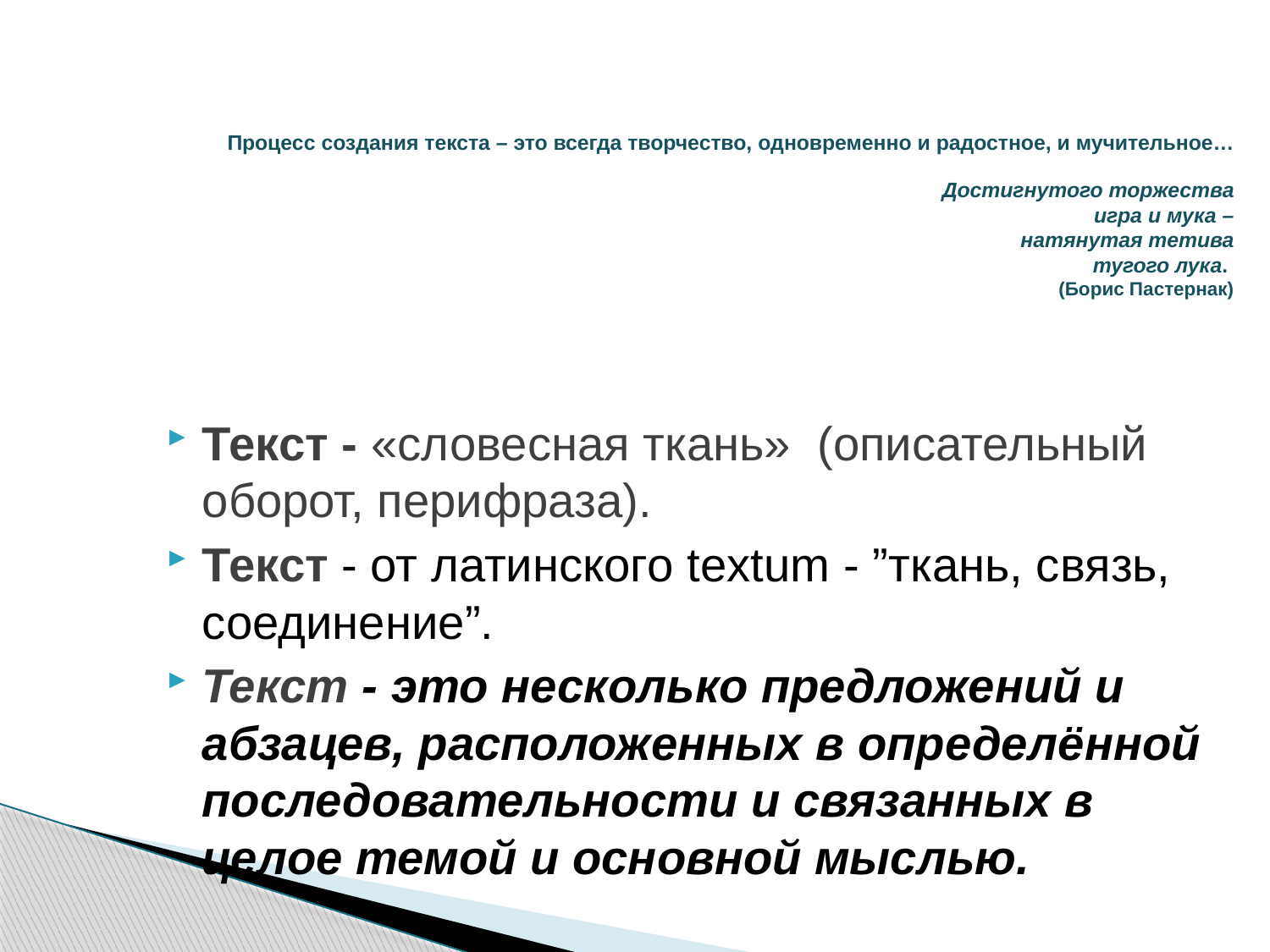

Процесс создания текста – это всегда творчество, одновременно и радостное, и мучительное…
Достигнутого торжества
игра и мука –
натянутая тетива
тугого лука.
(Борис Пастернак)
Текст - «словесная ткань»  (описательный оборот, перифраза).
Текст - от латинского textum - ”ткань, связь, соединение”.
Текст - это несколько предложений и абзацев, расположенных в определённой последовательности и связанных в целое темой и основной мыслью.